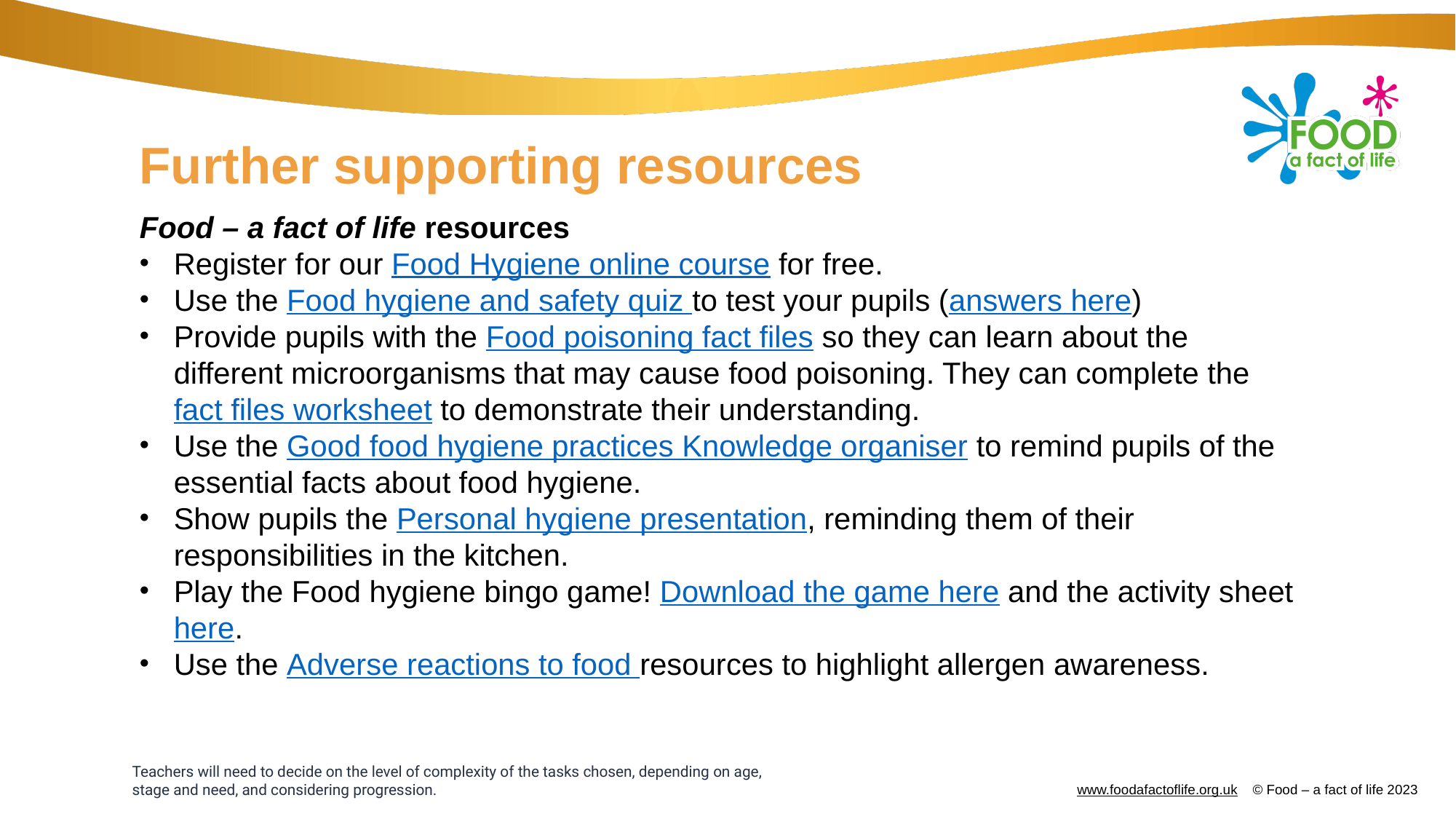

# Further supporting resources

Food – a fact of life resources
Register for our Food Hygiene online course for free.
Use the Food hygiene and safety quiz to test your pupils (answers here)
Provide pupils with the Food poisoning fact files so they can learn about the different microorganisms that may cause food poisoning. They can complete the fact files worksheet to demonstrate their understanding.
Use the Good food hygiene practices Knowledge organiser to remind pupils of the essential facts about food hygiene.
Show pupils the Personal hygiene presentation, reminding them of their responsibilities in the kitchen.
Play the Food hygiene bingo game! Download the game here and the activity sheet here.
Use the Adverse reactions to food resources to highlight allergen awareness.

Teachers will need to decide on the level of complexity of the tasks chosen, depending on age, stage and need, and considering progression.